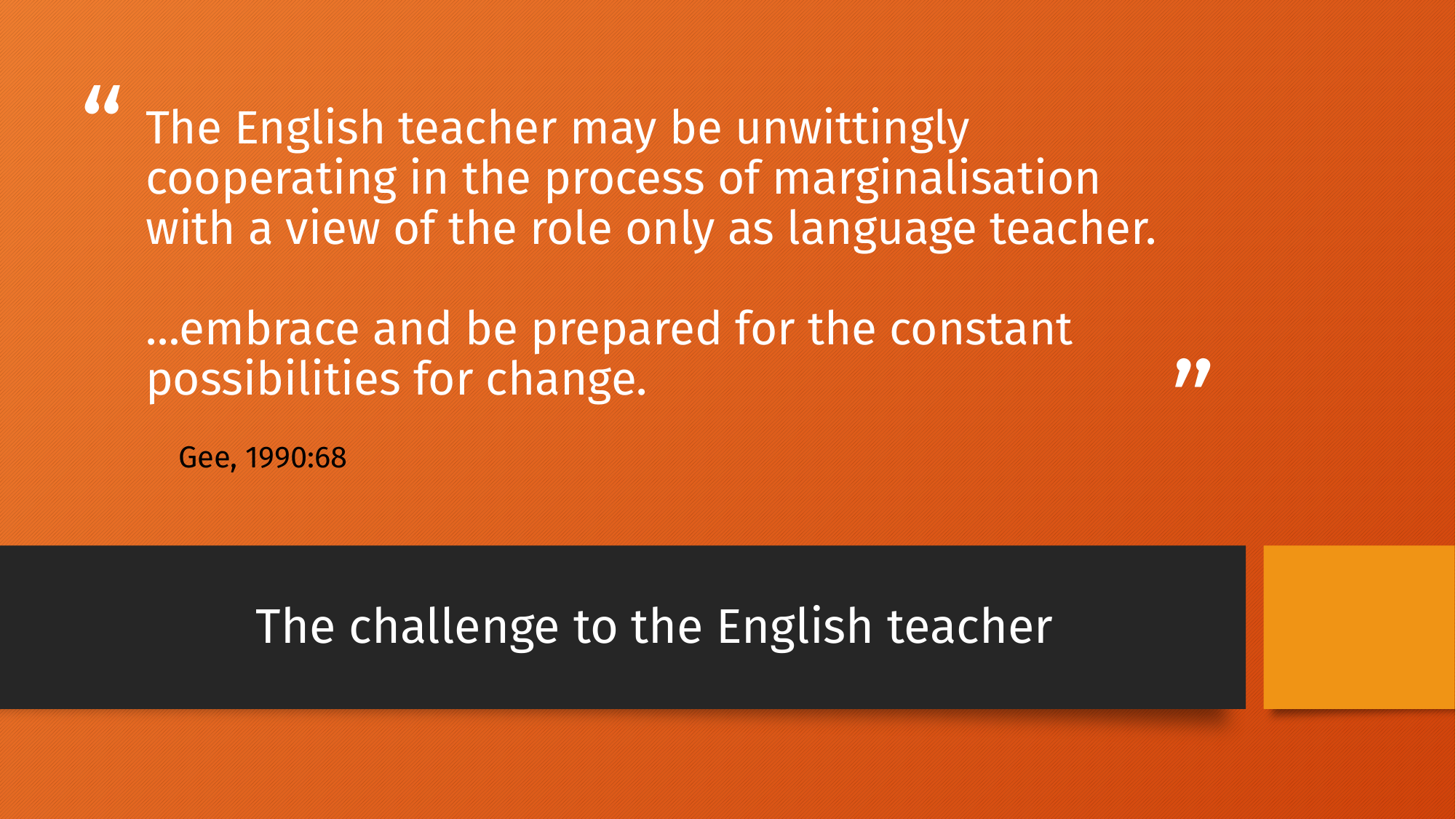

# The English teacher may be unwittingly cooperating in the process of marginalisation with a view of the role only as language teacher. …embrace and be prepared for the constant possibilities for change.
Gee, 1990:68
The challenge to the English teacher